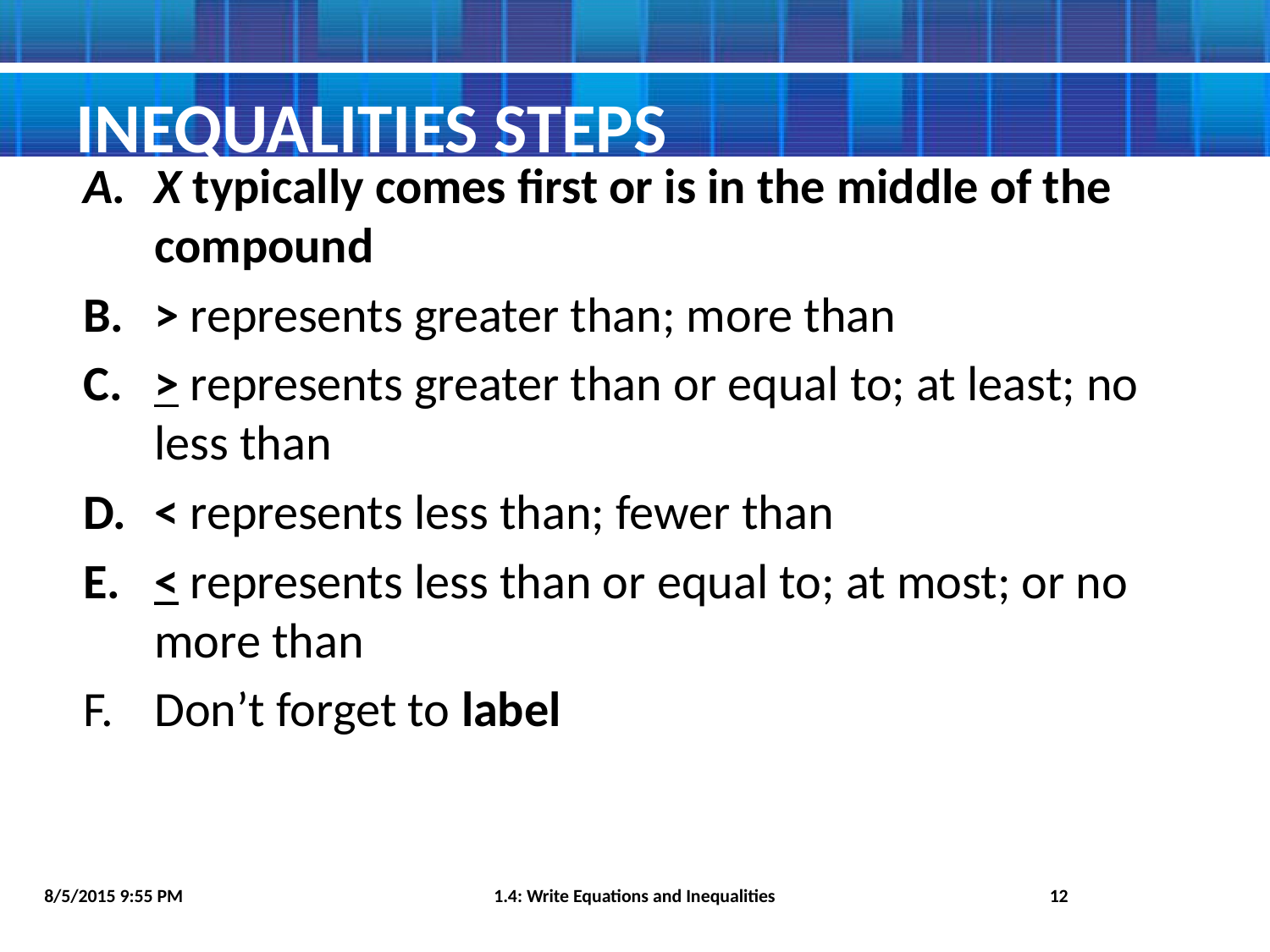

# Inequalities Steps
X typically comes first or is in the middle of the compound
> represents greater than; more than
> represents greater than or equal to; at least; no less than
< represents less than; fewer than
< represents less than or equal to; at most; or no more than
Don’t forget to label

8/5/2015 9:55 PM
1.4: Write Equations and Inequalities
12